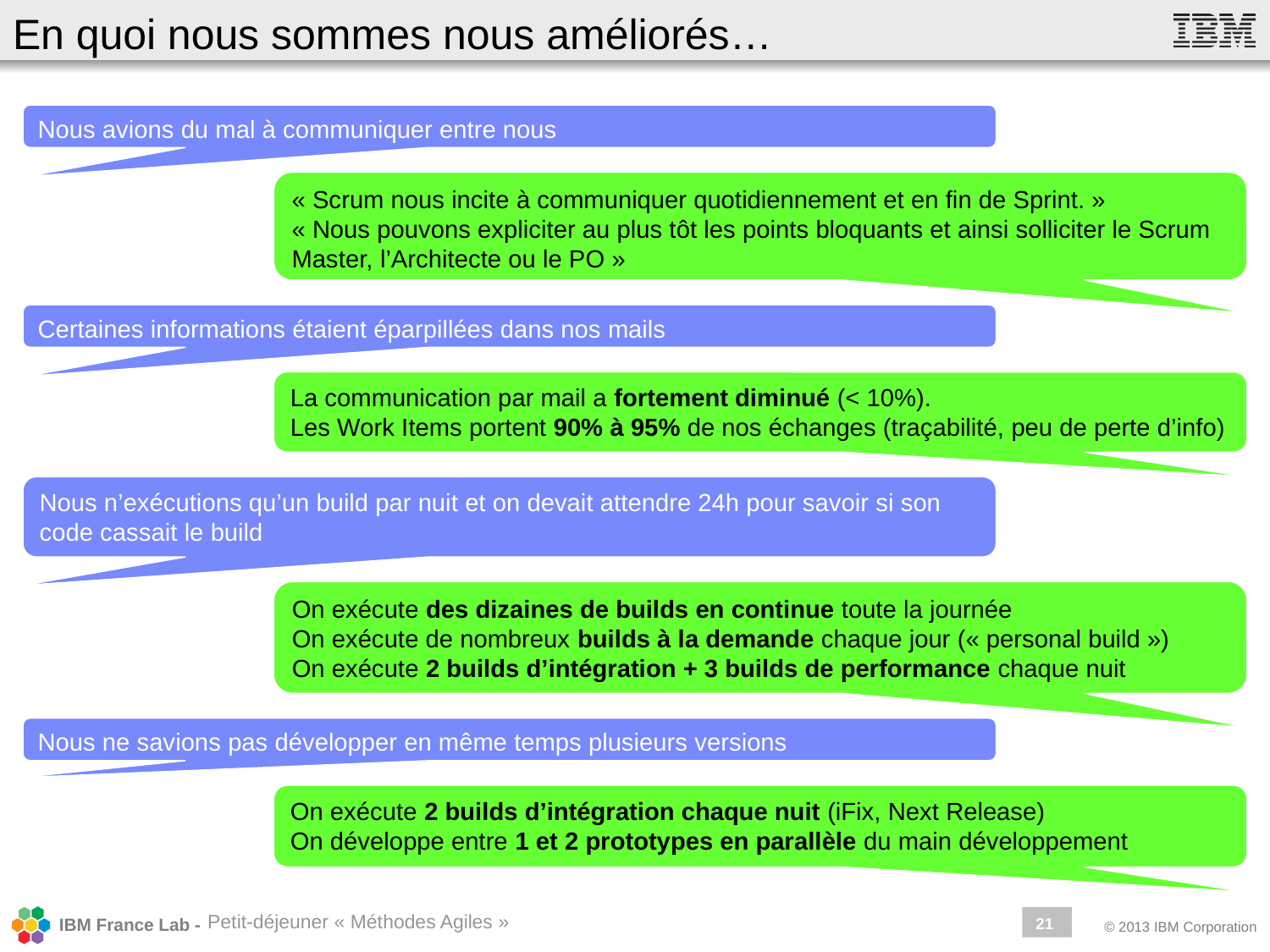

# En quoi nous sommes nous améliorés…
Nous avions du mal à communiquer entre nous

« Scrum nous incite à communiquer quotidiennement et en fin de Sprint. »
« Nous pouvons expliciter au plus tôt les points bloquants et ainsi solliciter le Scrum Master, l’Architecte ou le PO »
Certaines informations étaient éparpillées dans nos mails
La communication par mail a fortement diminué (< 10%).
Les Work Items portent 90% à 95% de nos échanges (traçabilité, peu de perte d’info)
Nous n’exécutions qu’un build par nuit et on devait attendre 24h pour savoir si son code cassait le build

On exécute des dizaines de builds en continue toute la journée
On exécute de nombreux builds à la demande chaque jour (« personal build »)
On exécute 2 builds d’intégration + 3 builds de performance chaque nuit
Nous ne savions pas développer en même temps plusieurs versions
On exécute 2 builds d’intégration chaque nuit (iFix, Next Release)
On développe entre 1 et 2 prototypes en parallèle du main développement
Petit-déjeuner « Méthodes Agiles »
21